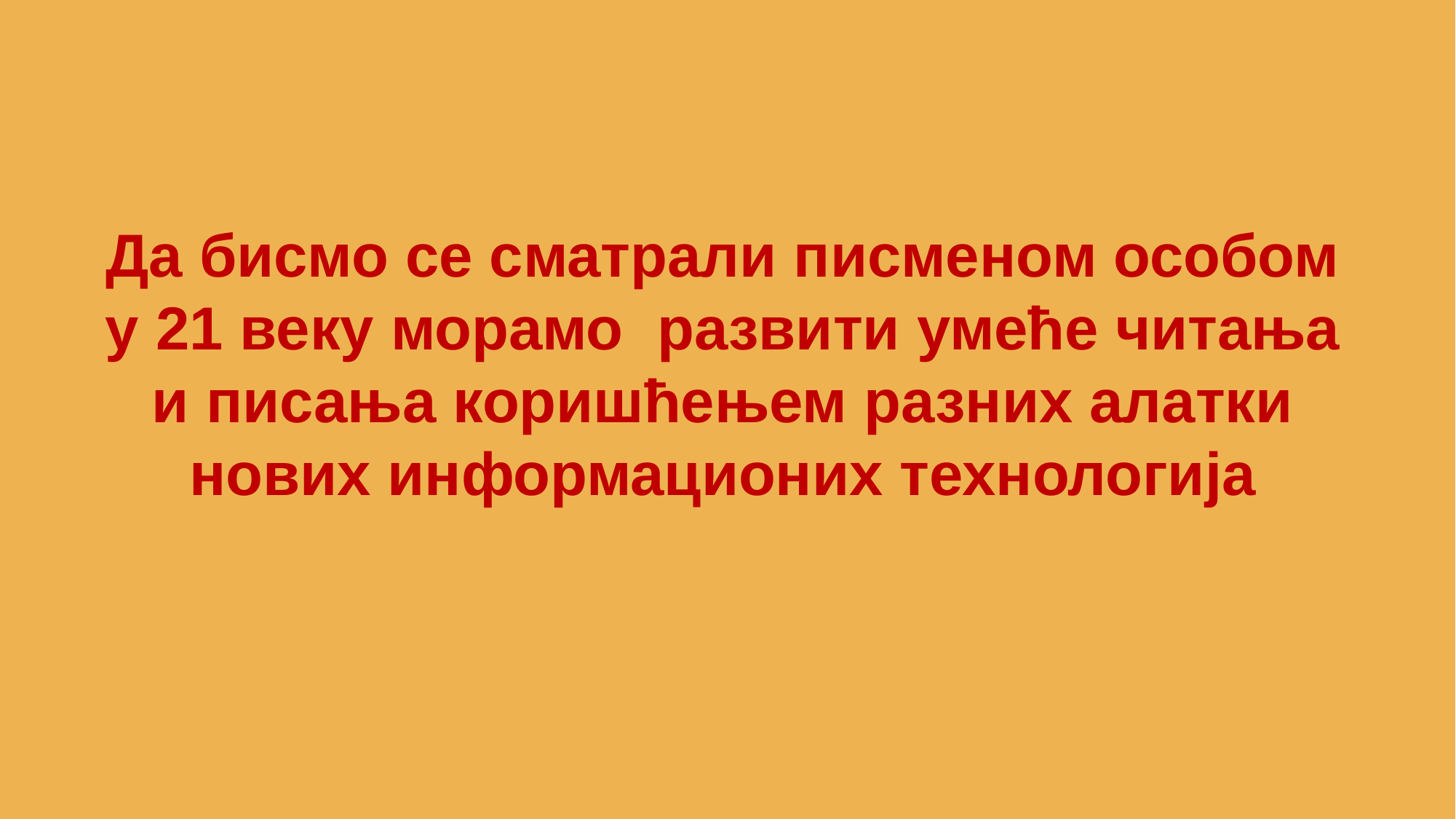

Да бисмо се сматрали писменом особом у 21 веку морамо  развити умеће читања и писања коришћењем разних алатки нових информационих технологија